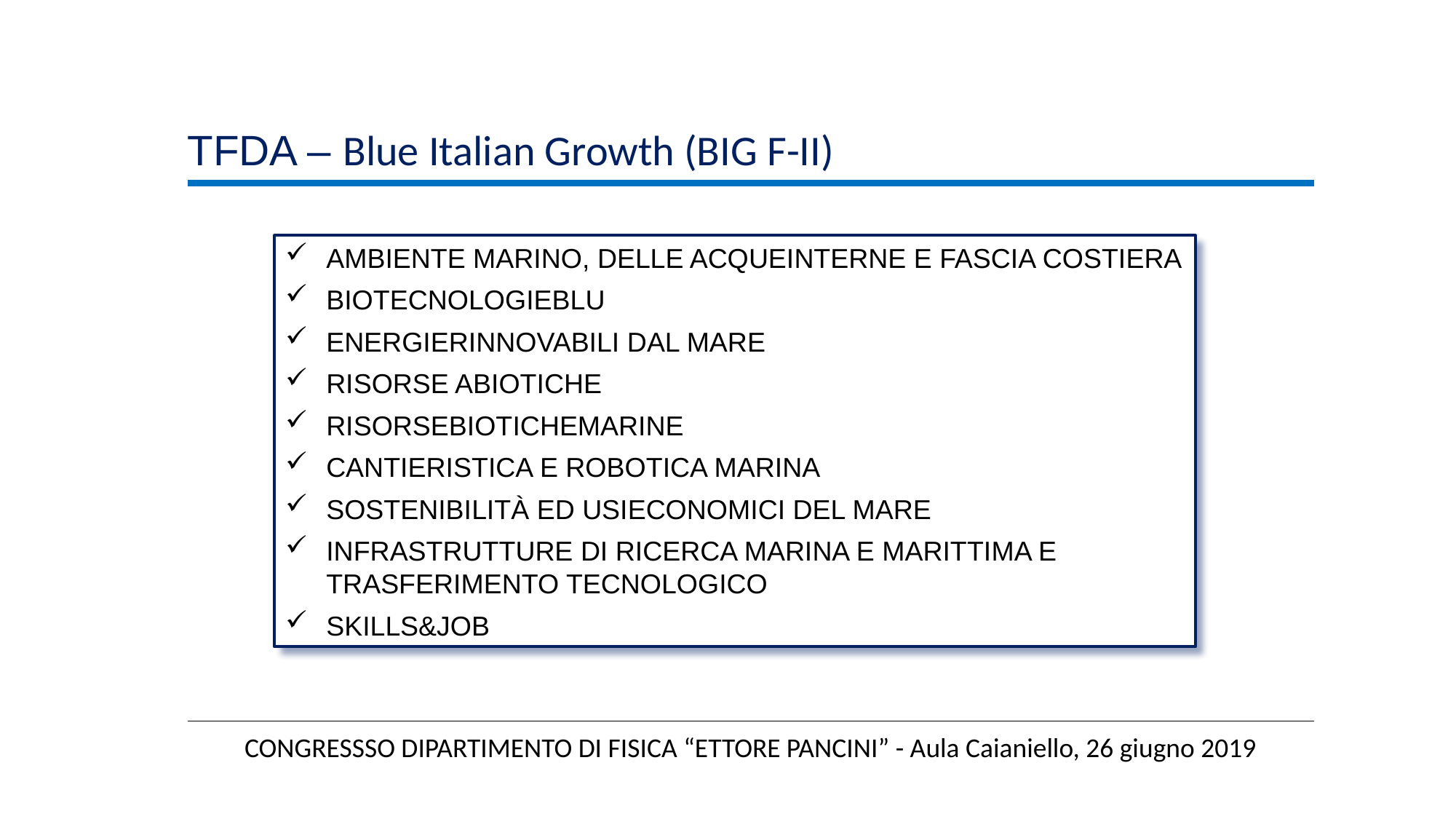

TFDA – Blue Italian Growth (BIG F-II)

CONGRESSSO DIPARTIMENTO DI FISICA “ETTORE PANCINI” - Aula Caianiello, 26 giugno 2019
AMBIENTE MARINO, DELLE ACQUEINTERNE E FASCIA COSTIERA
BIOTECNOLOGIEBLU
ENERGIERINNOVABILI DAL MARE
RISORSE ABIOTICHE
RISORSEBIOTICHEMARINE
CANTIERISTICA E ROBOTICA MARINA
SOSTENIBILITÀ ED USIECONOMICI DEL MARE
INFRASTRUTTURE DI RICERCA MARINA E MARITTIMA E TRASFERIMENTO TECNOLOGICO
SKILLS&JOB